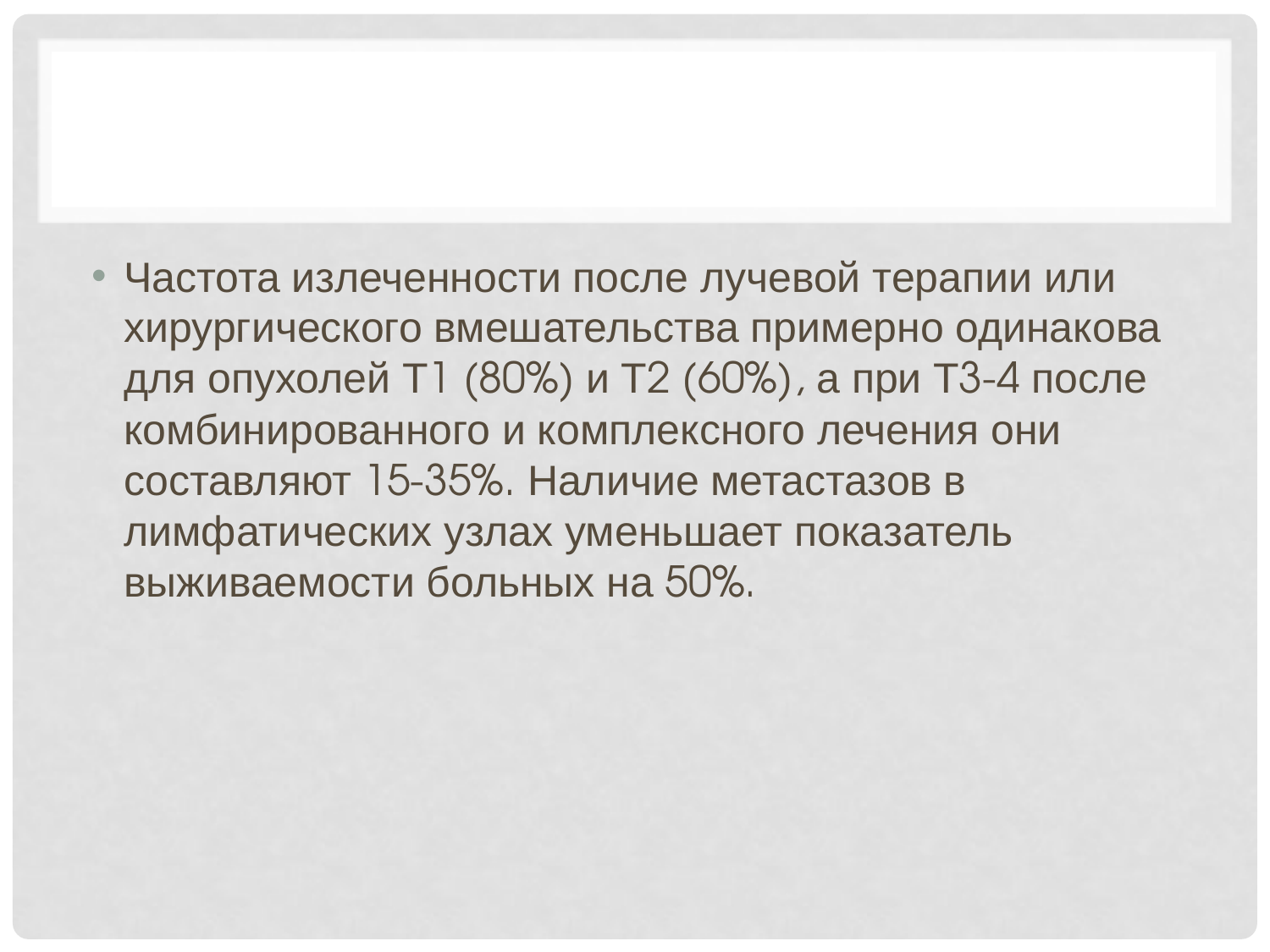

#
Частота излеченности после лучевой терапии или хирургического вмешательства примерно одинакова для опухолей Т1 (80%) и Т2 (60%), а при Т3-4 после комбинированного и комплексного лечения они составляют 15-35%. Наличие метастазов в лимфатических узлах уменьшает показатель выживаемости больных на 50%.